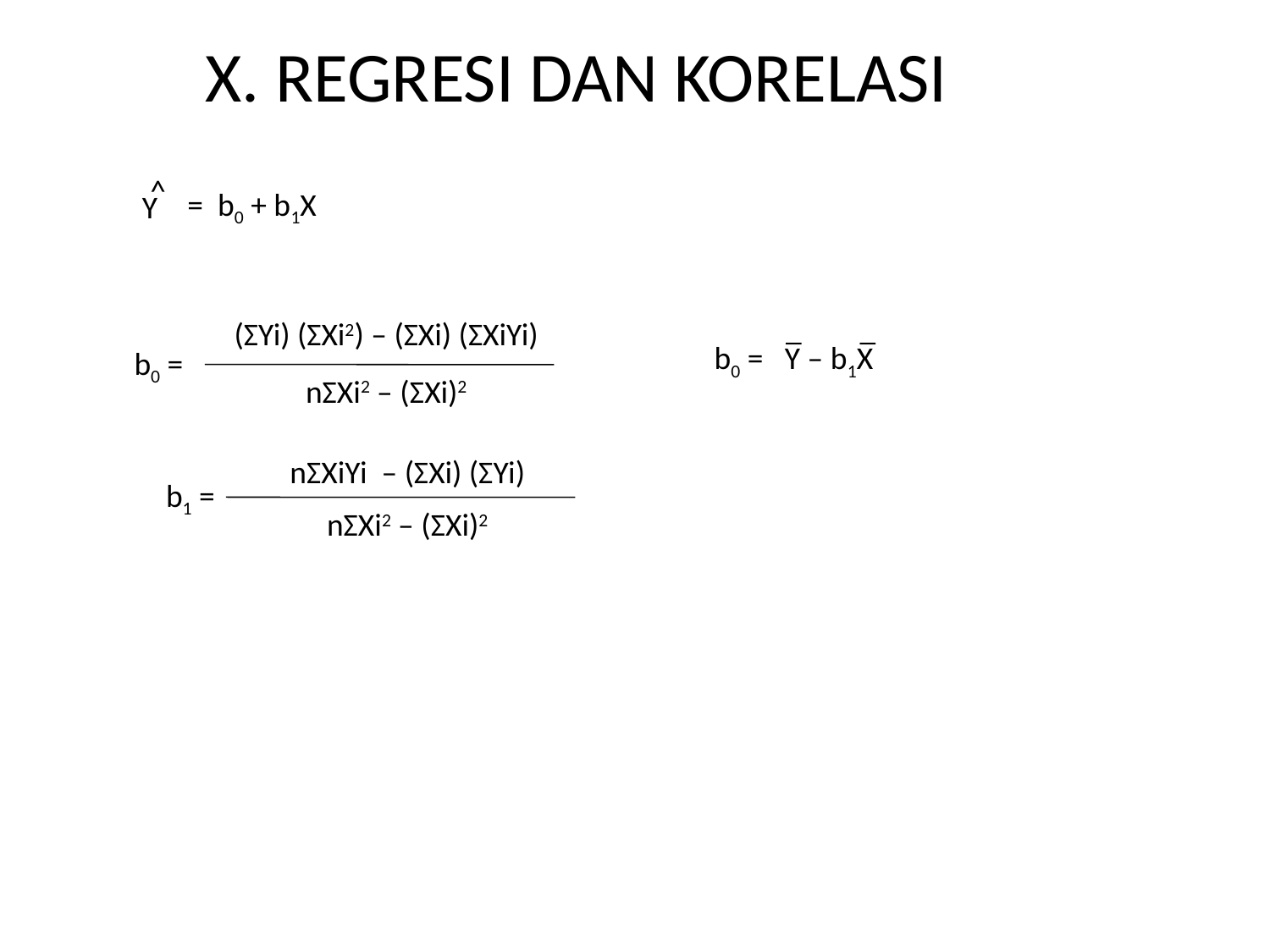

X. REGRESI DAN KORELASI
Y
^
=  b0 + b1X
(ΣYi) (ΣXi2) – (ΣXi) (ΣXiYi)
_
_
b0 =
b0 =   Y – b1X
nΣXi2 – (ΣXi)2
nΣXiYi  – (ΣXi) (ΣYi)
b1 =
nΣXi2 – (ΣXi)2